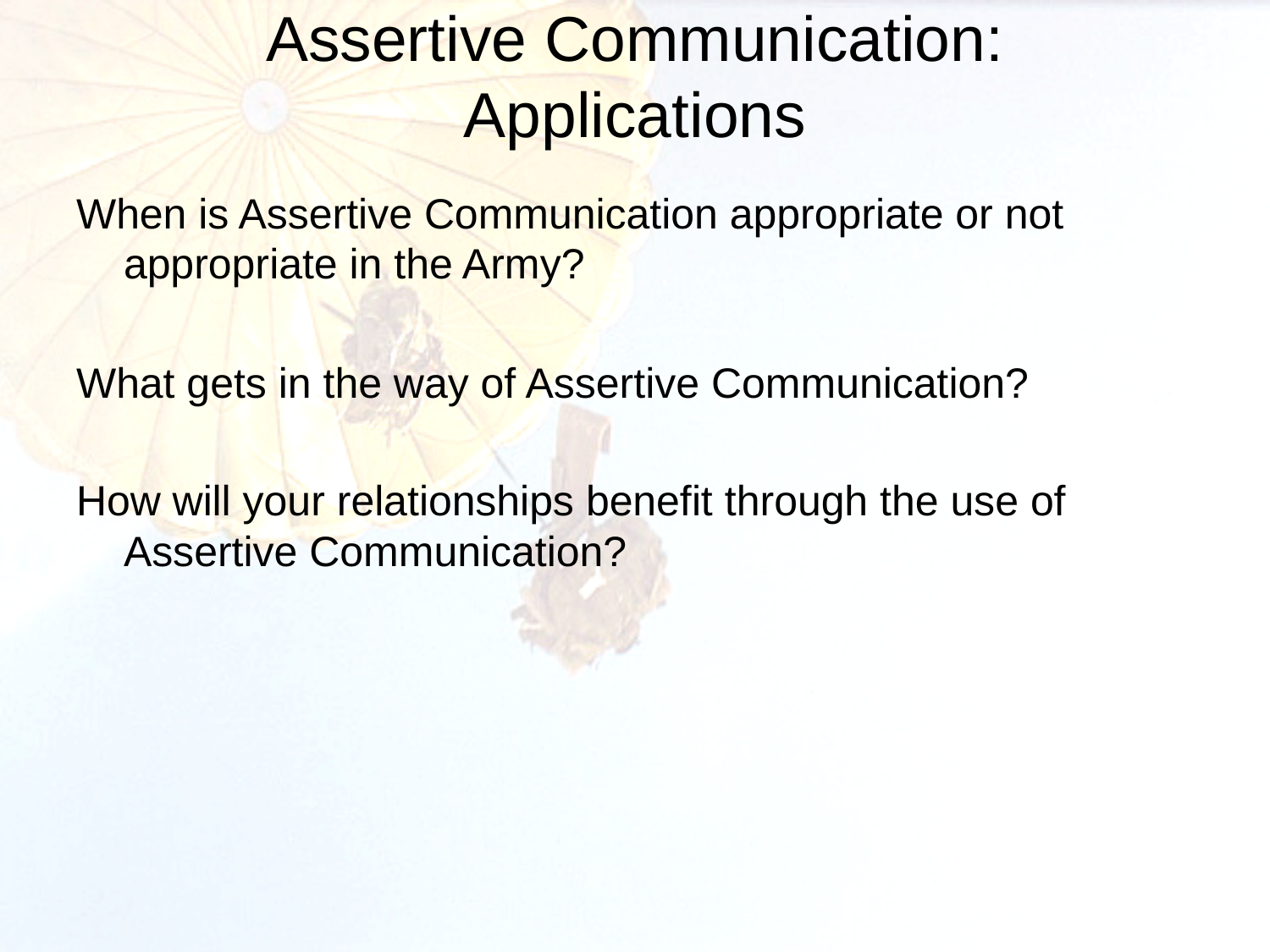

# Assertive Communication: Applications
When is Assertive Communication appropriate or not appropriate in the Army?

What gets in the way of Assertive Communication?

How will your relationships benefit through the use of Assertive Communication?
   31
POC:  ASC MRT, DSN 793-4847